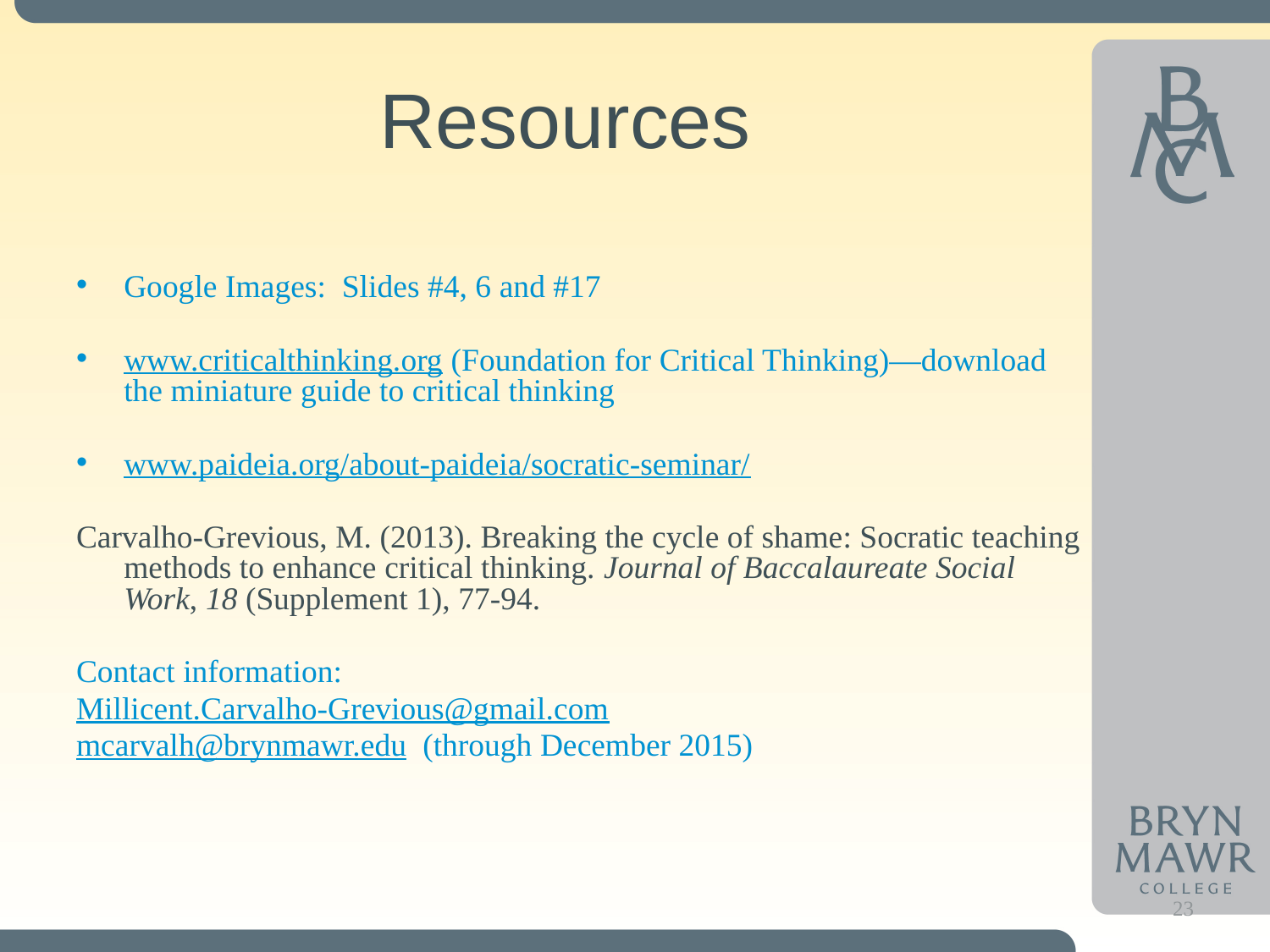

# Resources

Google Images:  Slides #4, 6 and #17

www.criticalthinking.org (Foundation for Critical Thinking)—download the miniature guide to critical thinking

www.paideia.org/about-paideia/socratic-seminar/

Carvalho-Grevious, M. (2013). Breaking the cycle of shame: Socratic teaching methods to enhance critical thinking. Journal of Baccalaureate Social Work, 18 (Supplement 1), 77-94.

Contact information:
Millicent.Carvalho-Grevious@gmail.com
mcarvalh@brynmawr.edu  (through December 2015)

23